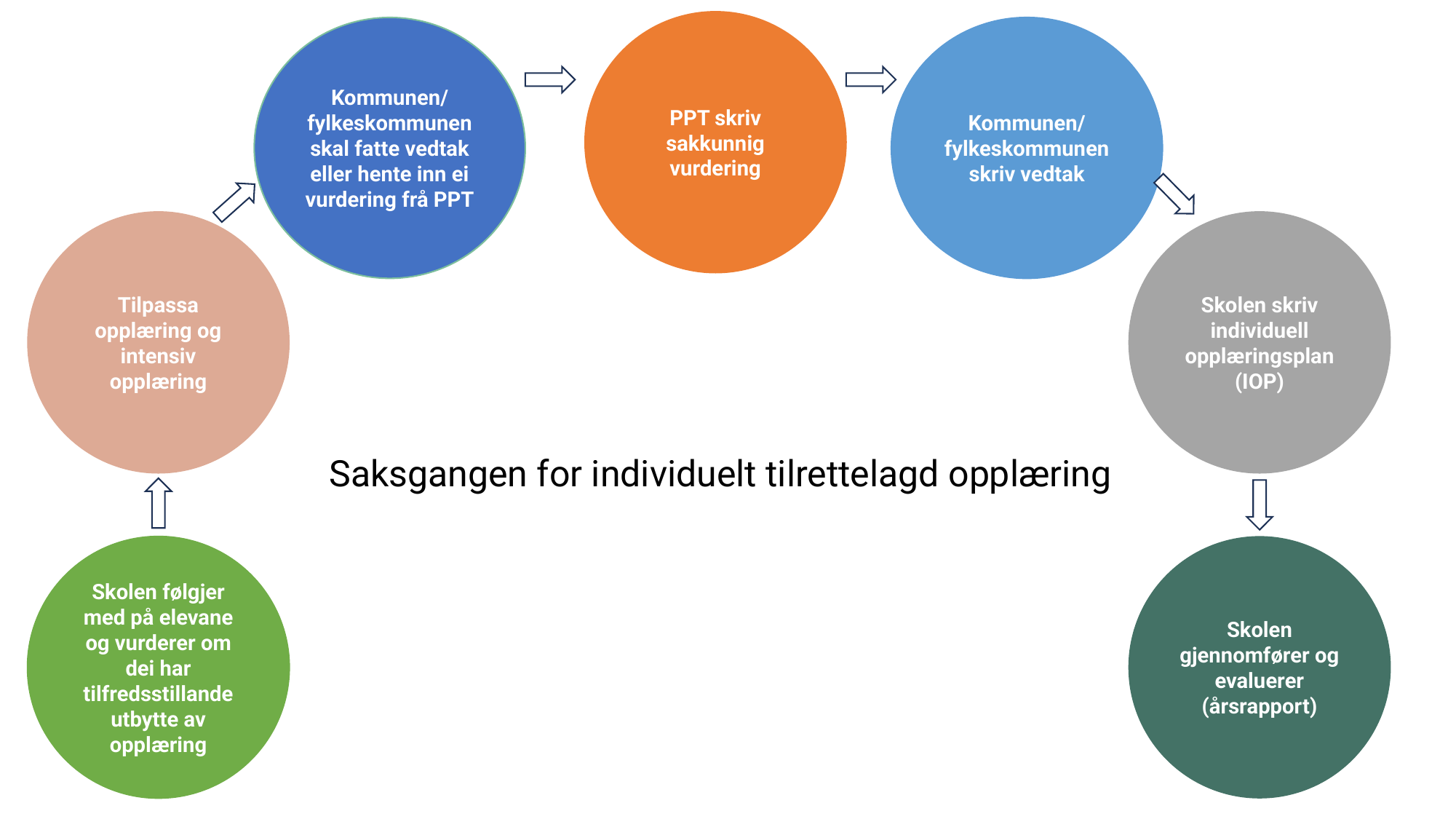

PPT skriv sakkunnig vurdering
Kommunen/ fylkeskommunen skal fatte vedtak eller hente inn ei vurdering frå PPT
Kommunen/ fylkeskommunen skriv vedtak

Skolen skriv individuell opplæringsplan (IOP)
Tilpassa opplæring og intensiv opplæring
Saksgangen for individuelt tilrettelagd opplæring

Skolen gjennomfører og evaluerer (årsrapport)
Skolen følgjer med på elevane og vurderer om dei har tilfredsstillande utbytte av opplæring